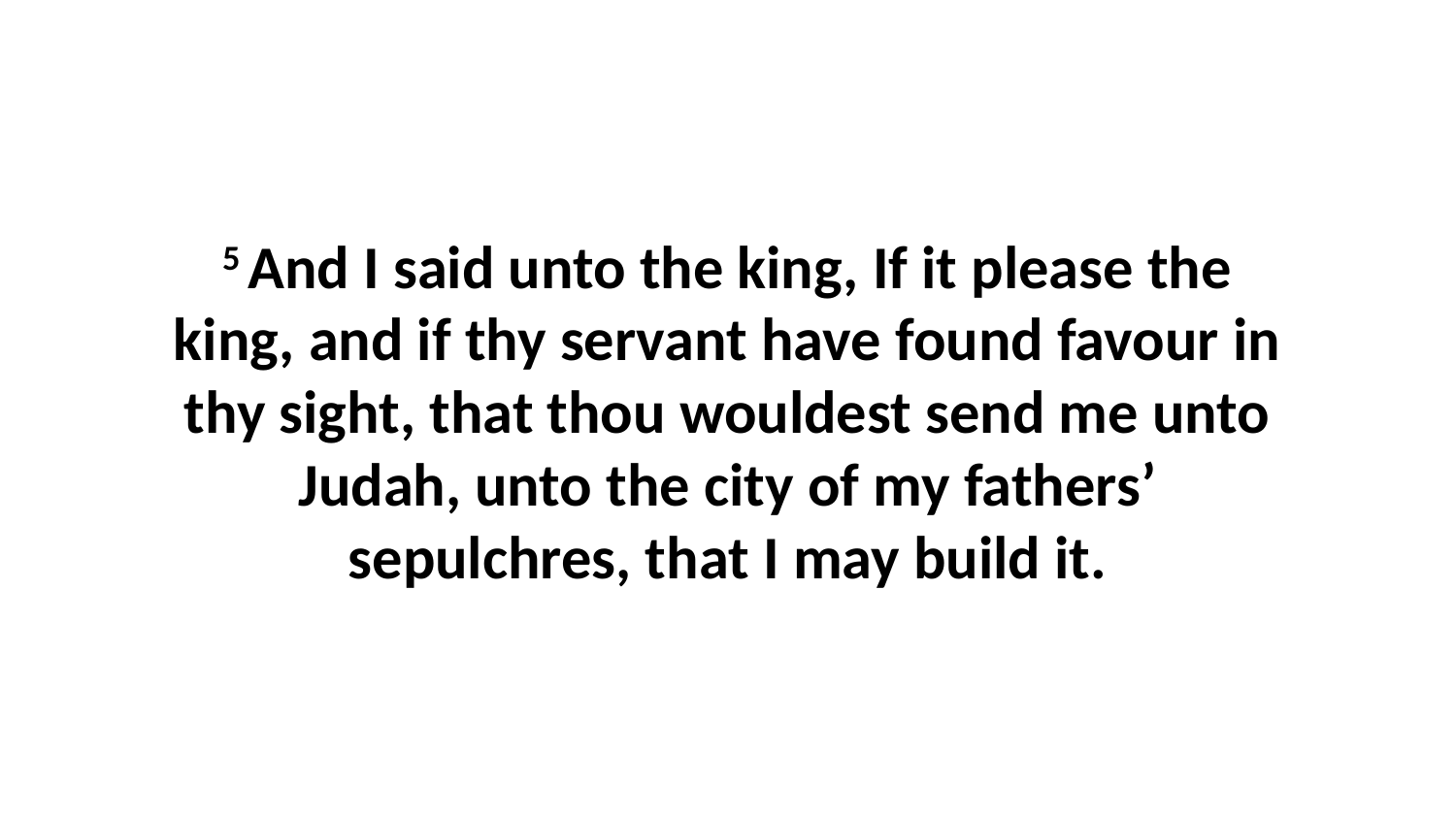

5 And I said unto the king, If it please the king, and if thy servant have found favour in thy sight, that thou wouldest send me unto Judah, unto the city of my fathers’ sepulchres, that I may build it.